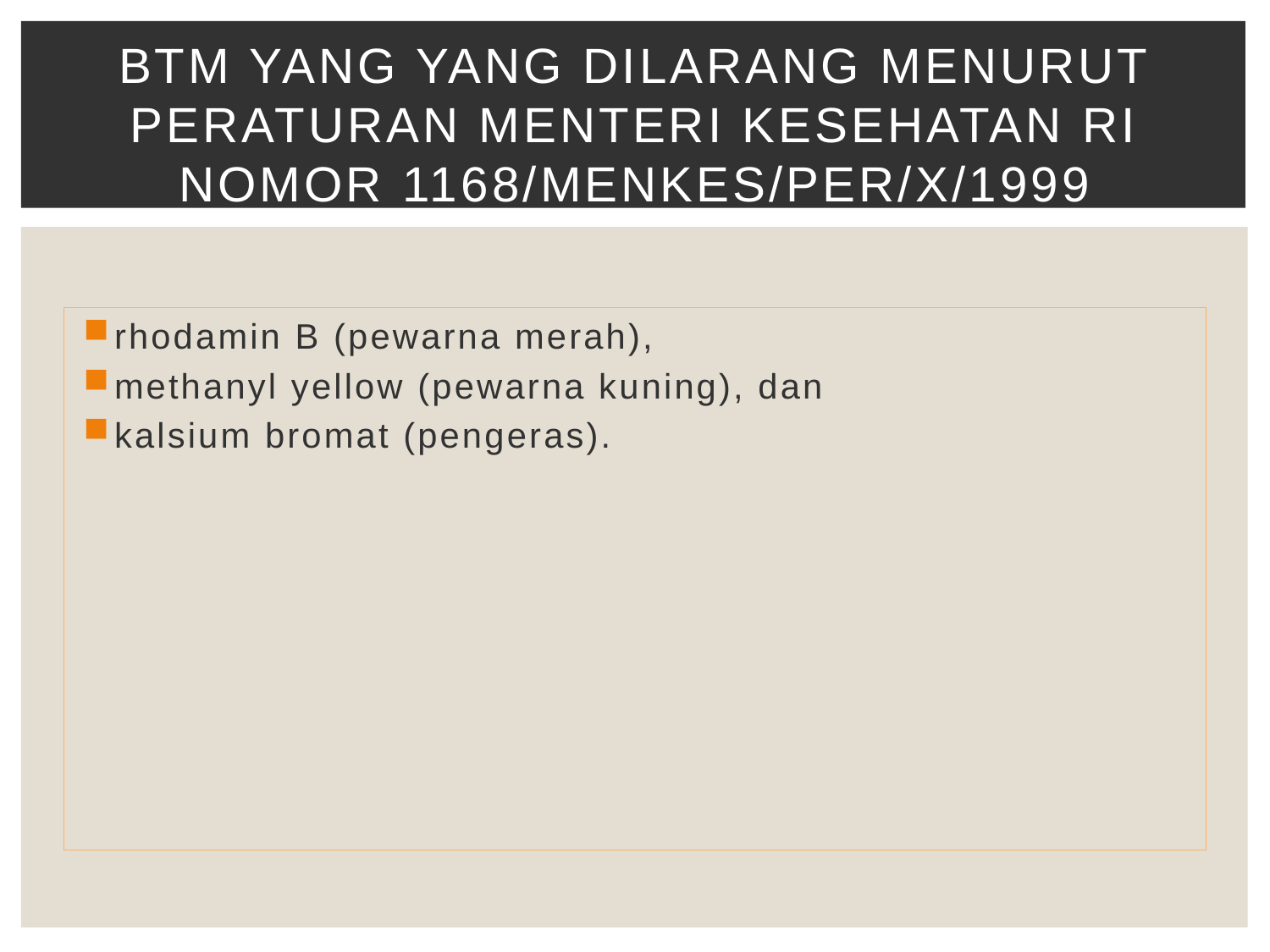

# BTM yang yang dilarang menurut Peraturan Menteri Kesehatan RI Nomor 1168/Menkes/Per/X/1999
rhodamin B (pewarna merah),
methanyl yellow (pewarna kuning), dan
kalsium bromat (pengeras).